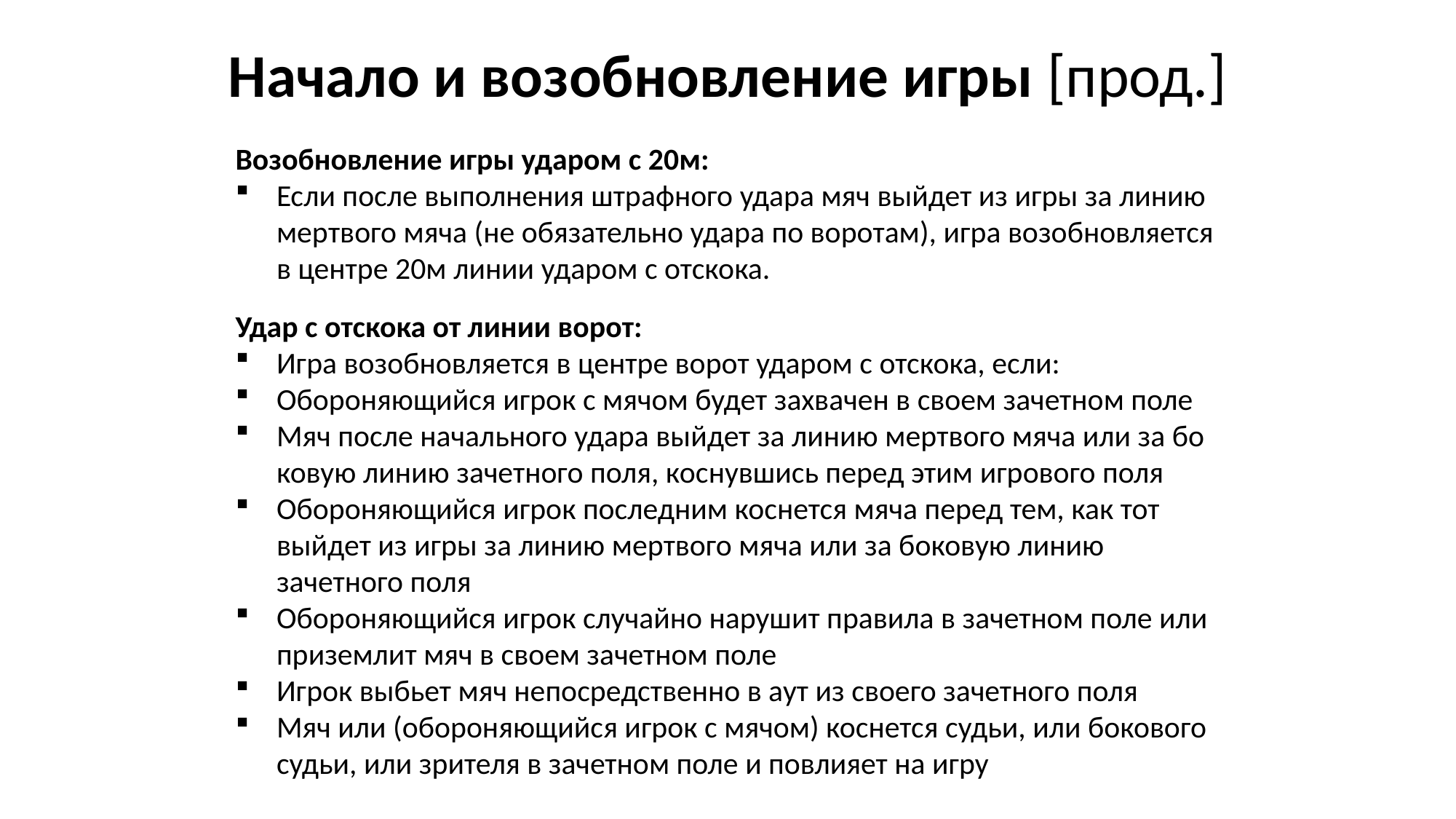

Начало и возобновление игры [прод.]
Возобновление игры ударом с 20м:
Если после выполнения штрафного удара мяч выйдет из игры за линию мертвого мяча (не обязательно удара по воротам), игра возобновляется в центре 20м линии ударом с отскока.

Удар с отскока от линии ворот:
Игра возобновляется в центре ворот ударом с отскока, если:
Обороняющийся игрок с мячом будет захвачен в своем зачетном поле
Мяч после начального удара выйдет за линию мертвого мяча или за бо­ковую линию зачетного поля, кос­нувшись перед этим игрового поля
Обороняющийся игрок последним коснется мяча перед тем, как тот выйдет из игры за линию мертвого мяча или за боковую линию зачетного поля
Обороняющийся игрок случайно нарушит правила в зачетном поле или приземлит мяч в своем зачетном поле
Игрок выбьет мяч непосредственно в аут из своего зачетного поля
Мяч или (обороняющийся игрок с мячом) коснется судьи, или бокового судьи, или зрителя в зачетном поле и повлияет на игру